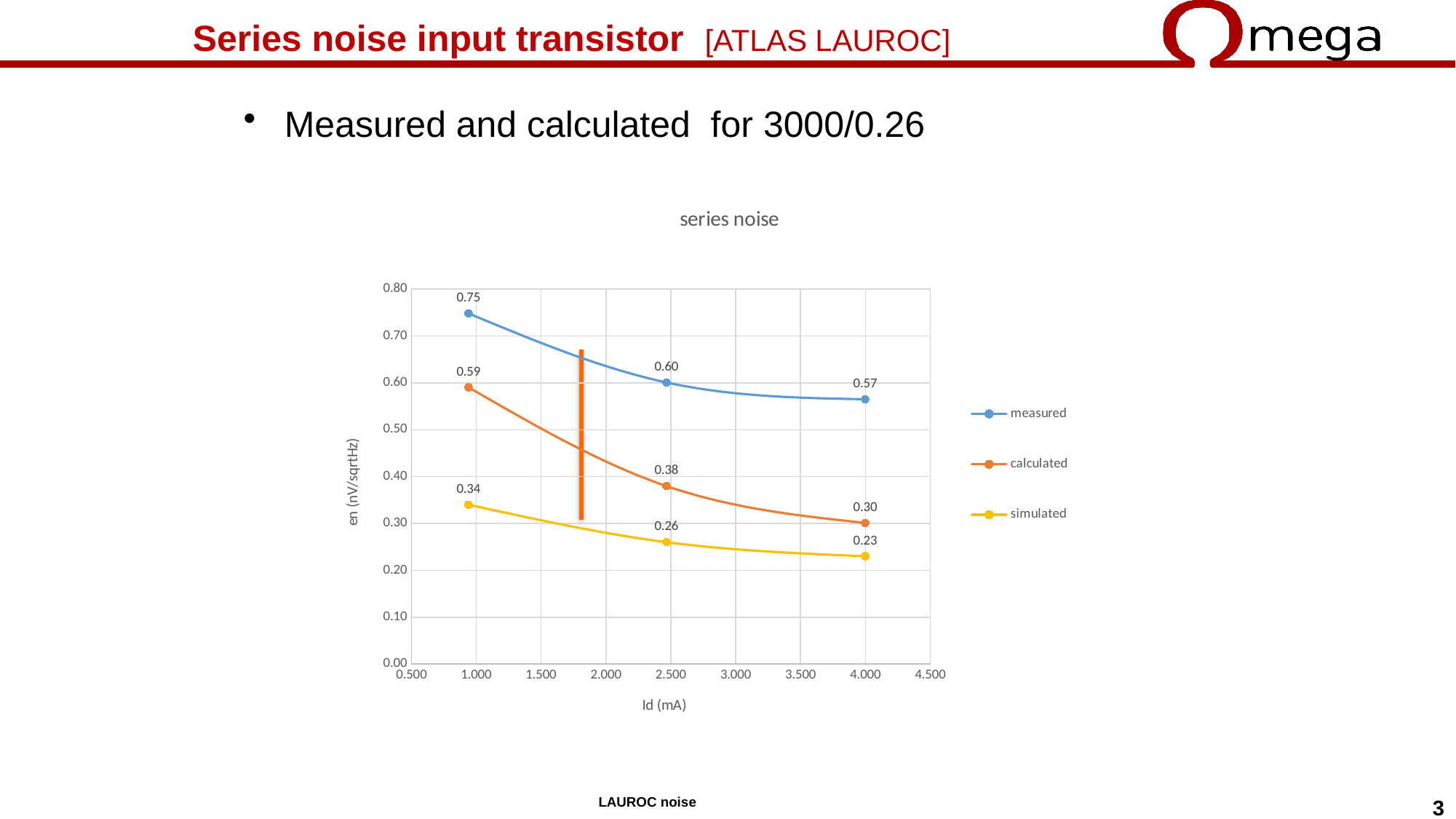

# Series noise input transistor  [ATLAS LAUROC]
Measured and calculated  for 3000/0.26

### Chart: series noise

| Category |  |  |  |
|---|---|---|---|
LAUROC noise
3